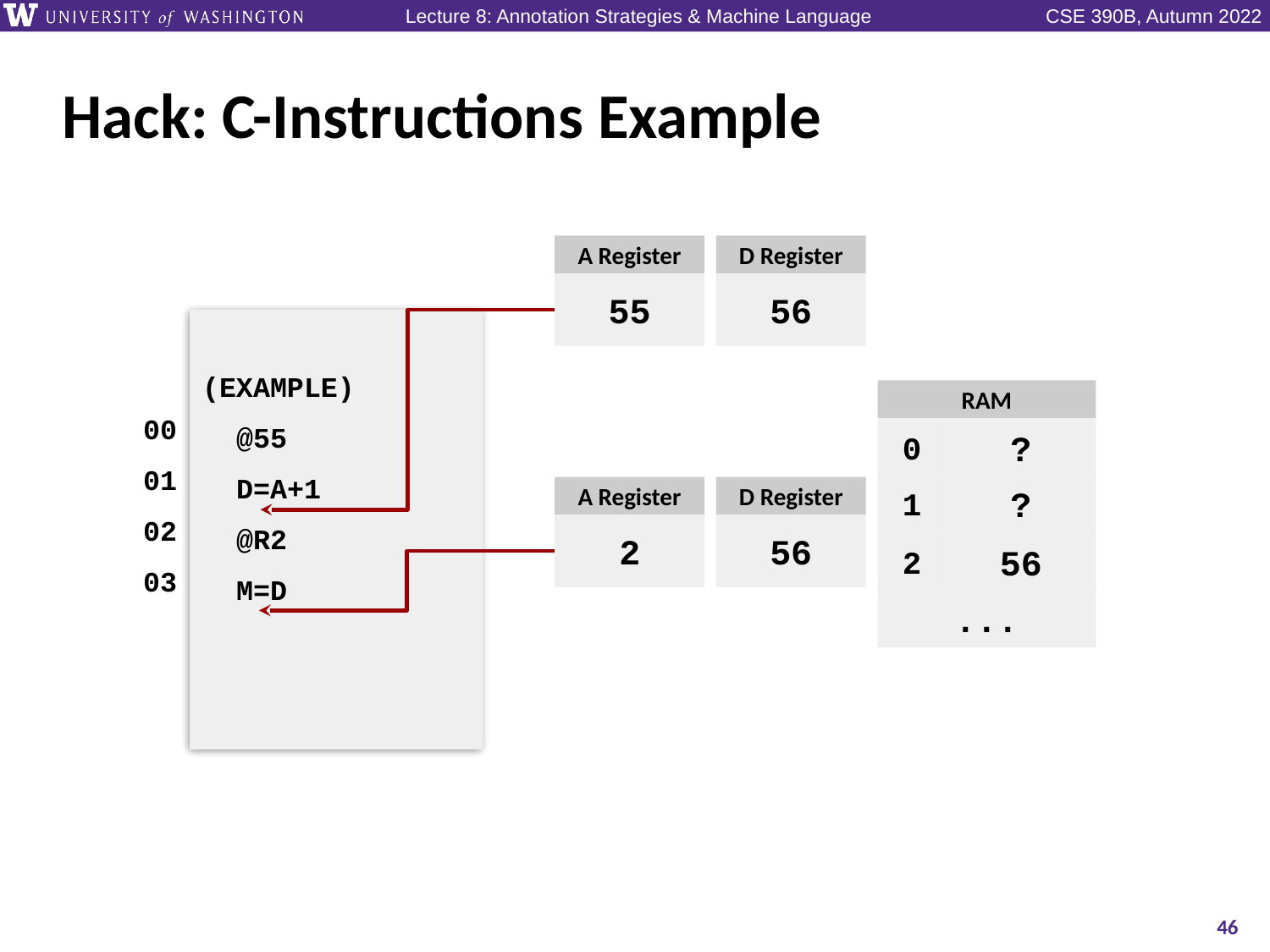

# Hack: C-Instructions Example
A Register
D Register
55
56

00
01
02
03

(EXAMPLE)
  @55
  D=A+1
  @R2
  M=D

RAM
0
?
1
?
A Register
D Register
2
56
2
56
...
46